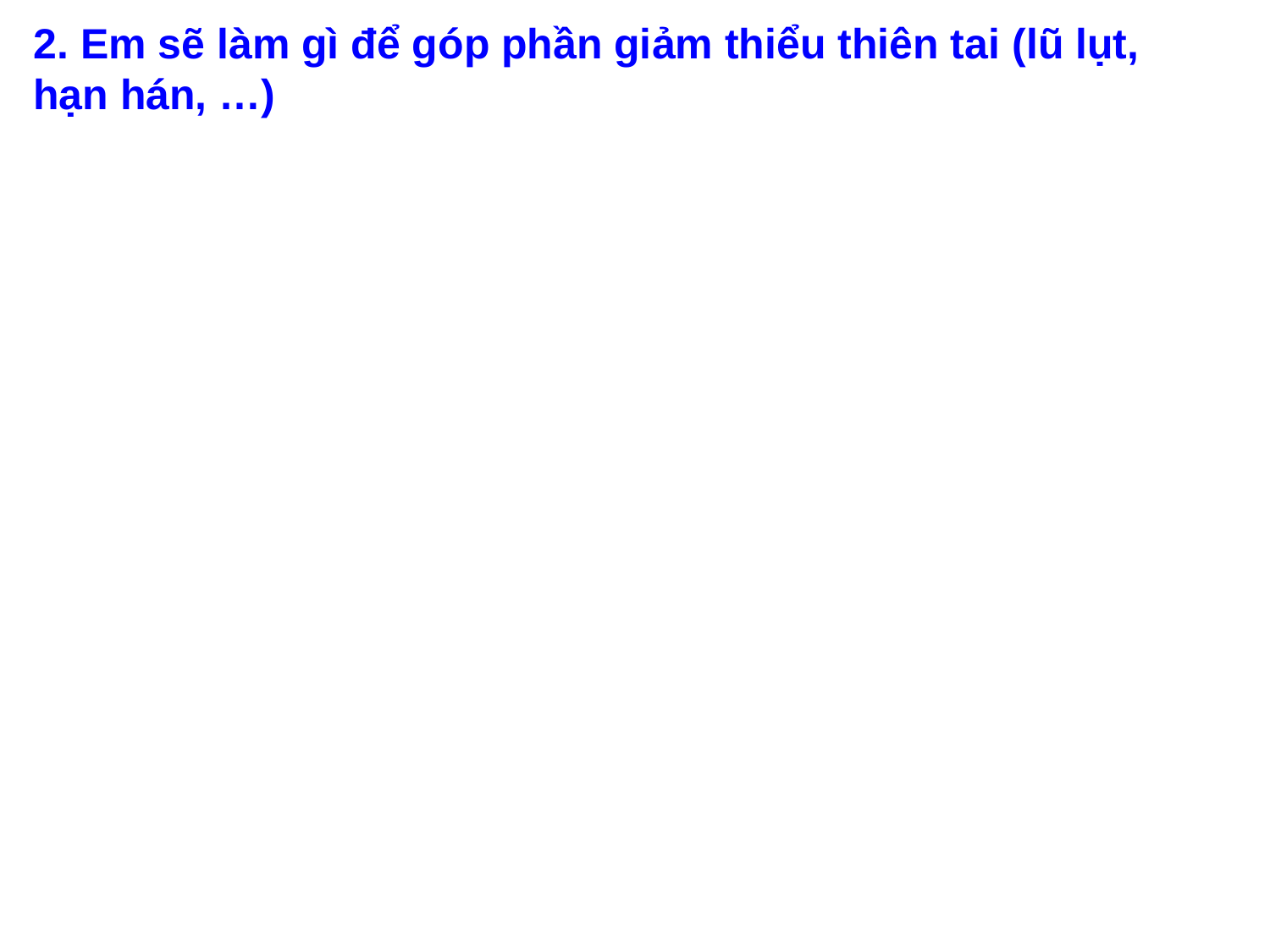

2. Em sẽ làm gì để góp phần giảm thiểu thiên tai (lũ lụt, hạn hán, …)